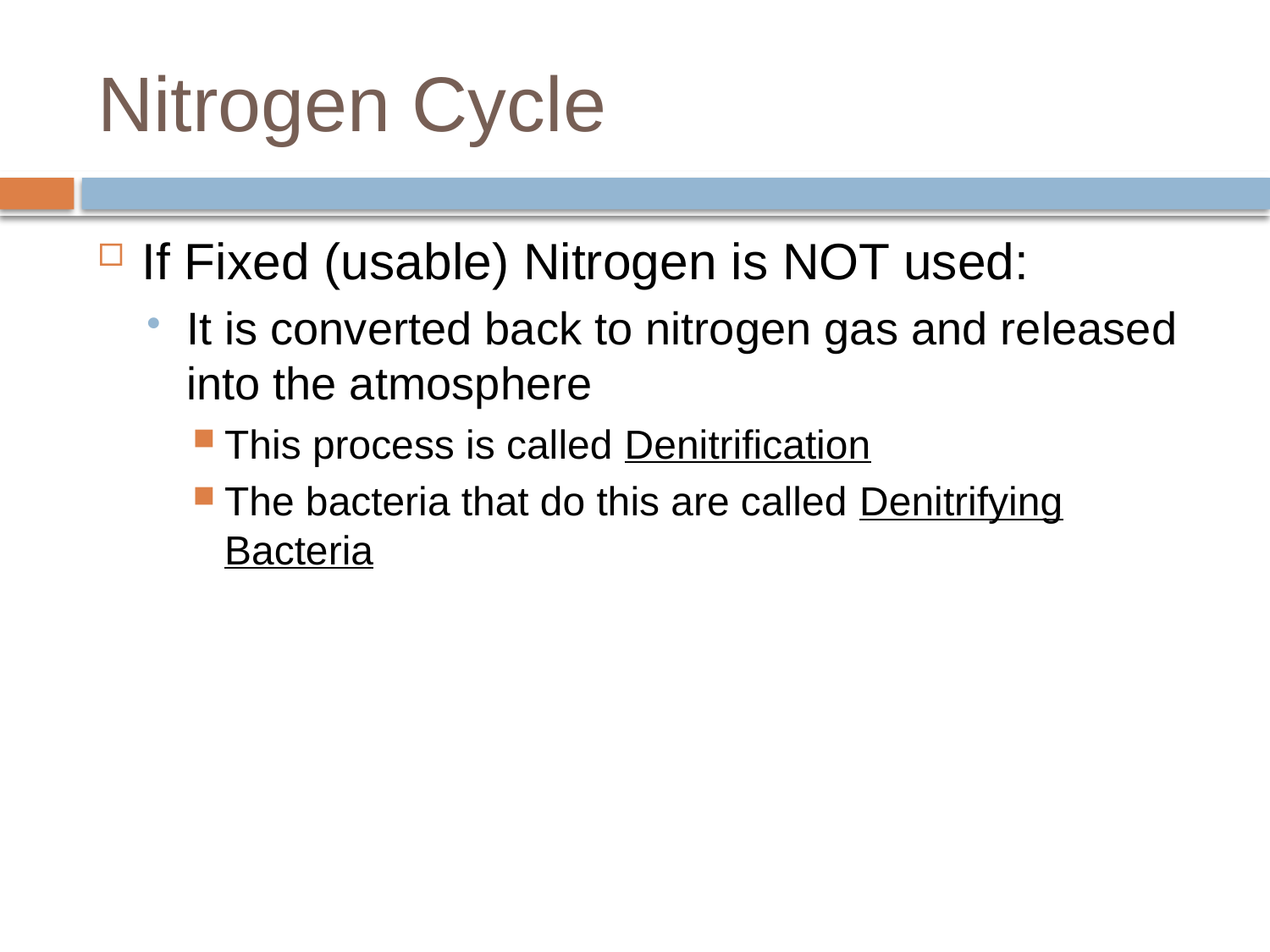

# Nitrogen Cycle
If Fixed (usable) Nitrogen is NOT used:
It is converted back to nitrogen gas and released into the atmosphere
This process is called Denitrification
The bacteria that do this are called Denitrifying Bacteria